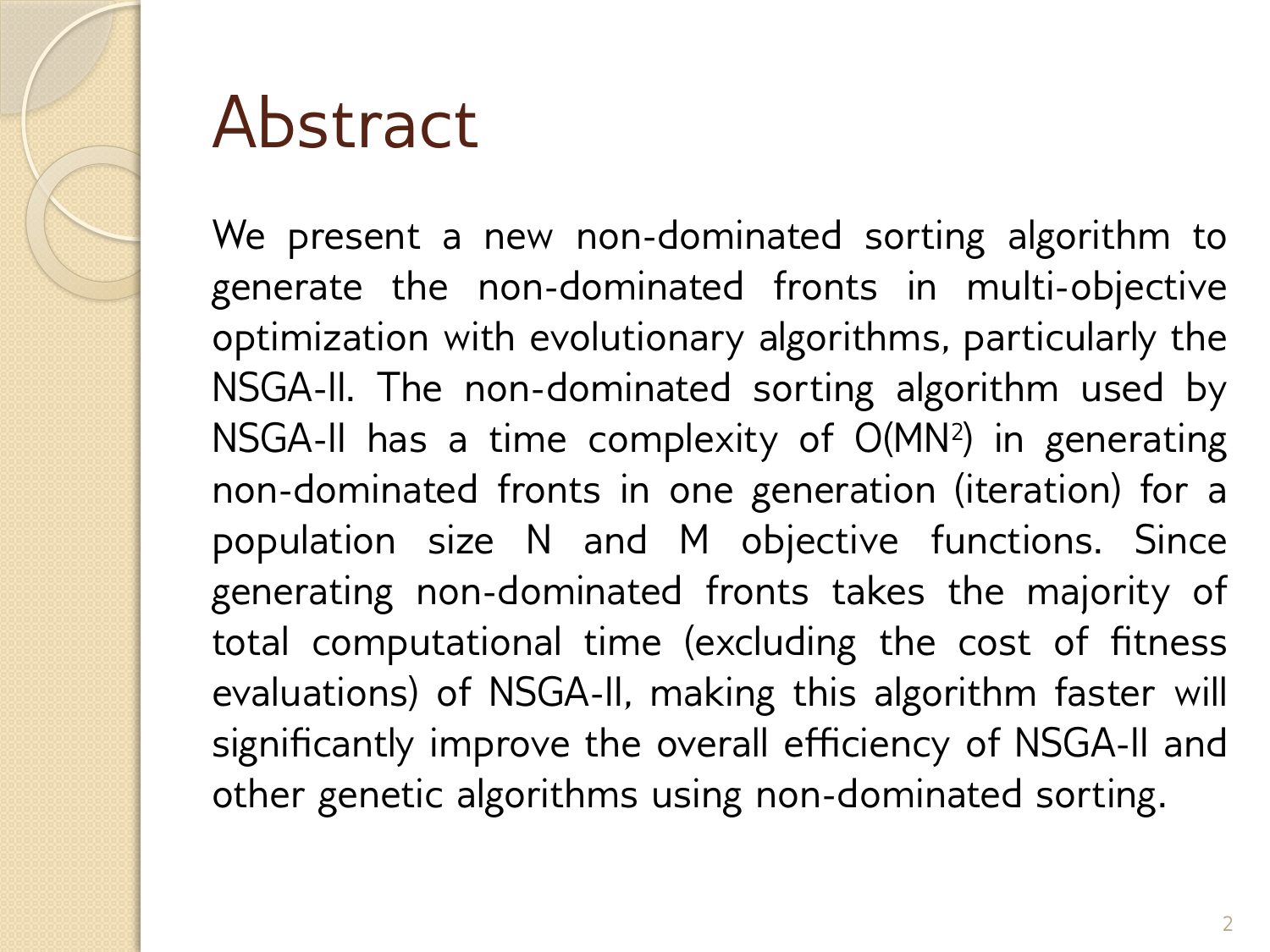

# Abstract
We present a new non-dominated sorting algorithm to generate the non-dominated fronts in multi-objective optimization with evolutionary algorithms, particularly the NSGA-II. The non-dominated sorting algorithm used by NSGA-II has a time complexity of O(MN2) in generating non-dominated fronts in one generation (iteration) for a population size N and M objective functions. Since generating non-dominated fronts takes the majority of total computational time (excluding the cost of fitness evaluations) of NSGA-II, making this algorithm faster will significantly improve the overall efficiency of NSGA-II and other genetic algorithms using non-dominated sorting.
2